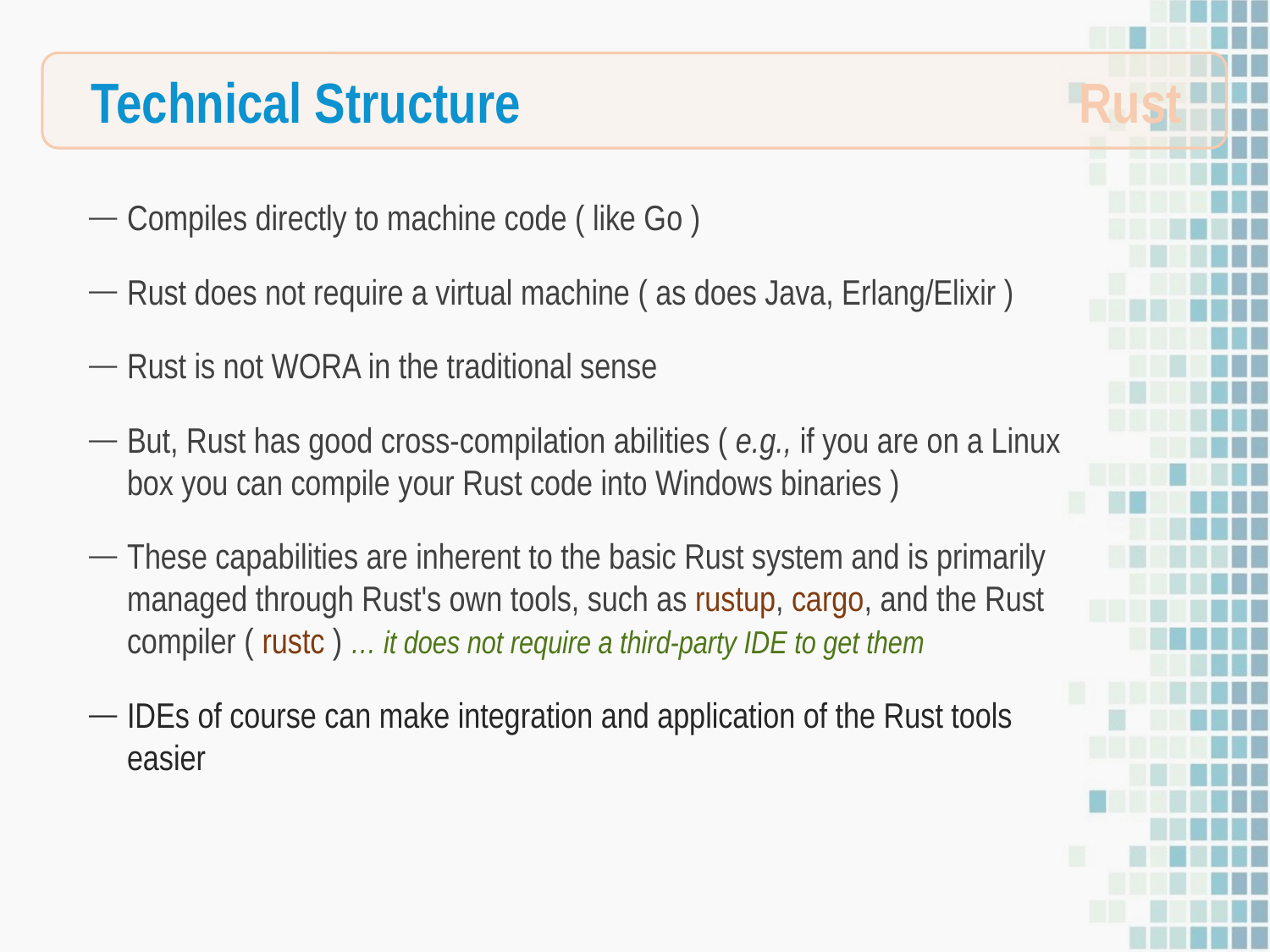

Technical Structure
Rust

Compiles directly to machine code ( like Go )
Rust does not require a virtual machine ( as does Java, Erlang/Elixir )
Rust is not WORA in the traditional sense
But, Rust has good cross-compilation abilities ( e.g., if you are on a Linux box you can compile your Rust code into Windows binaries )
These capabilities are inherent to the basic Rust system and is primarily managed through Rust's own tools, such as rustup, cargo, and the Rust compiler ( rustc ) … it does not require a third-party IDE to get them
IDEs of course can make integration and application of the Rust tools easier